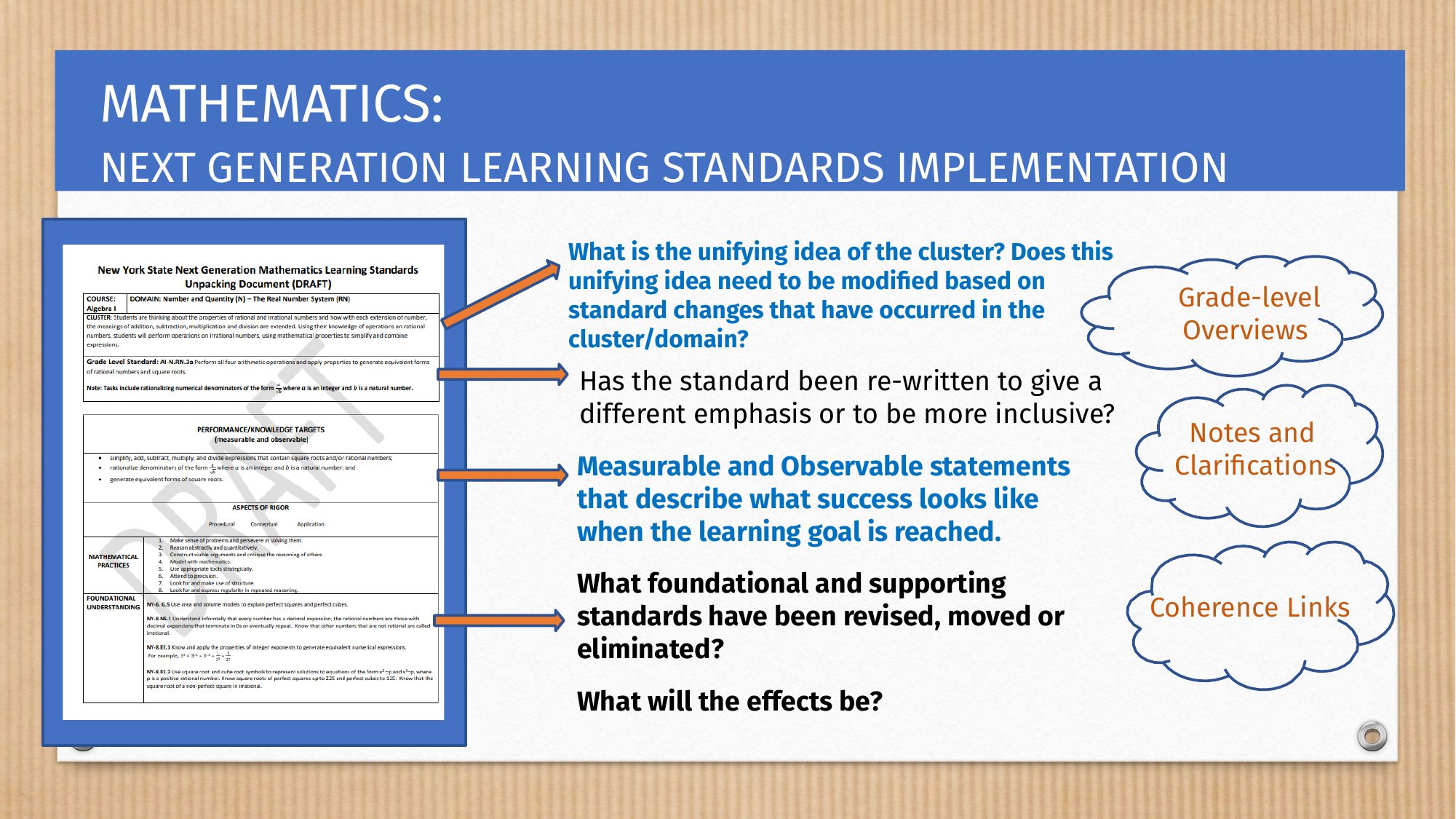

MATHEMATICS:
NEXT GENERATION LEARNING STANDARDS IMPLEMENTATION

What is the unifying idea of the cluster? Does this  unifying idea need to be modified based on  standard changes that have occurred in the  cluster/domain?

Grade-level  Overviews
Has the standard been re-written to give a  different emphasis or to be more inclusive?
Measurable and Observable statements  that describe what success looks like  when the learning goal is reached.
What foundational and supporting standards have been revised, moved or eliminated?
What will the effects be?

Notes and  Clarifications

Coherence Links